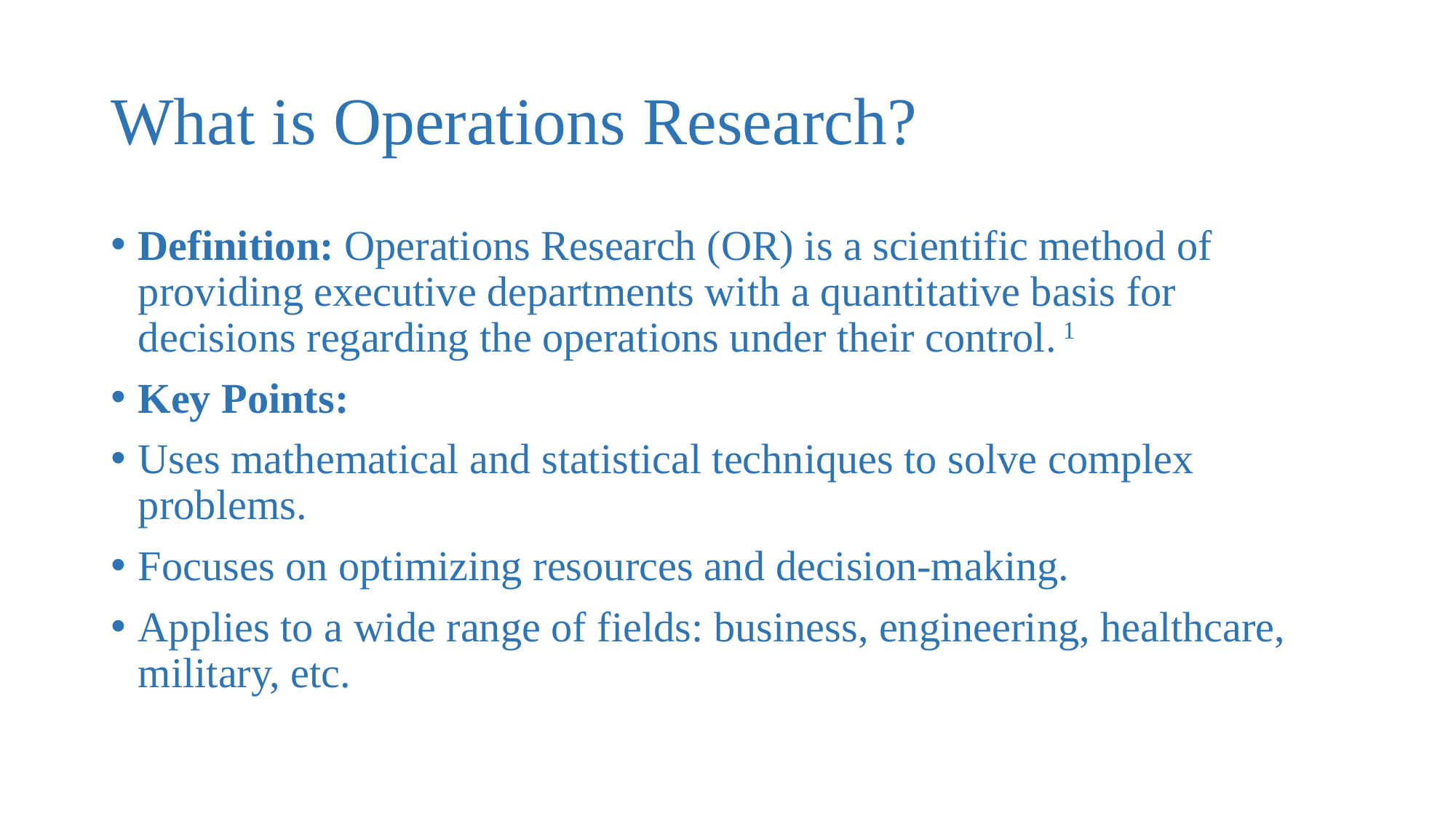

# What is Operations Research?
Definition: Operations Research (OR) is a scientific method of providing executive departments with a quantitative basis for decisions regarding the operations under their control. 1
Key Points:
Uses mathematical and statistical techniques to solve complex problems.
Focuses on optimizing resources and decision-making.
Applies to a wide range of fields: business, engineering, healthcare, military, etc.